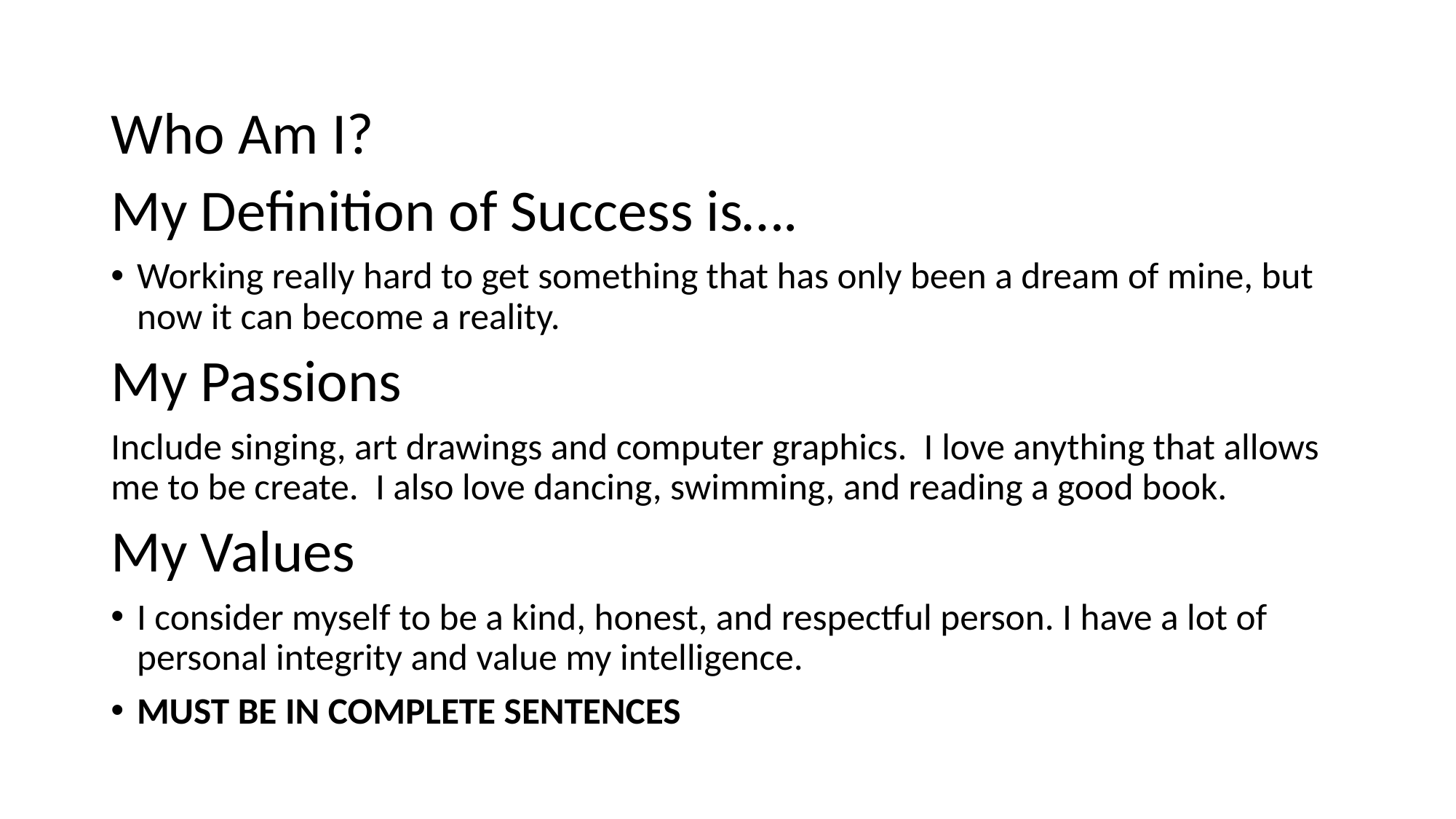

Who Am I?
My Definition of Success is….
Working really hard to get something that has only been a dream of mine, but now it can become a reality.
My Passions
Include singing, art drawings and computer graphics.  I love anything that allows me to be create.  I also love dancing, swimming, and reading a good book.
My Values
I consider myself to be a kind, honest, and respectful person. I have a lot of personal integrity and value my intelligence.
MUST BE IN COMPLETE SENTENCES